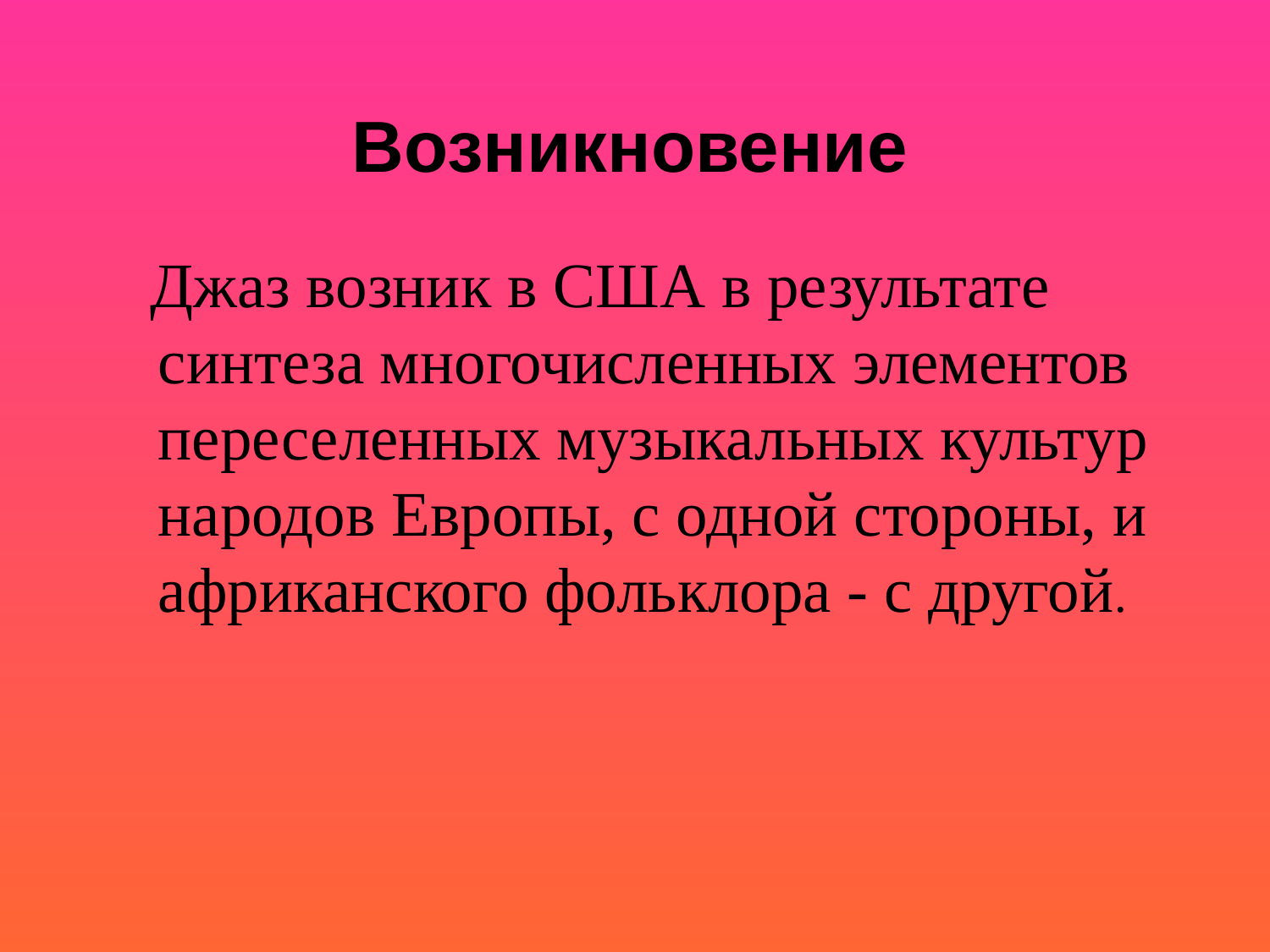

# Возникновение
    Джаз возник в США в результате синтеза многочисленных элементов переселенных музыкальных культур народов Европы, с одной стороны, и африканского фольклора - с другой.